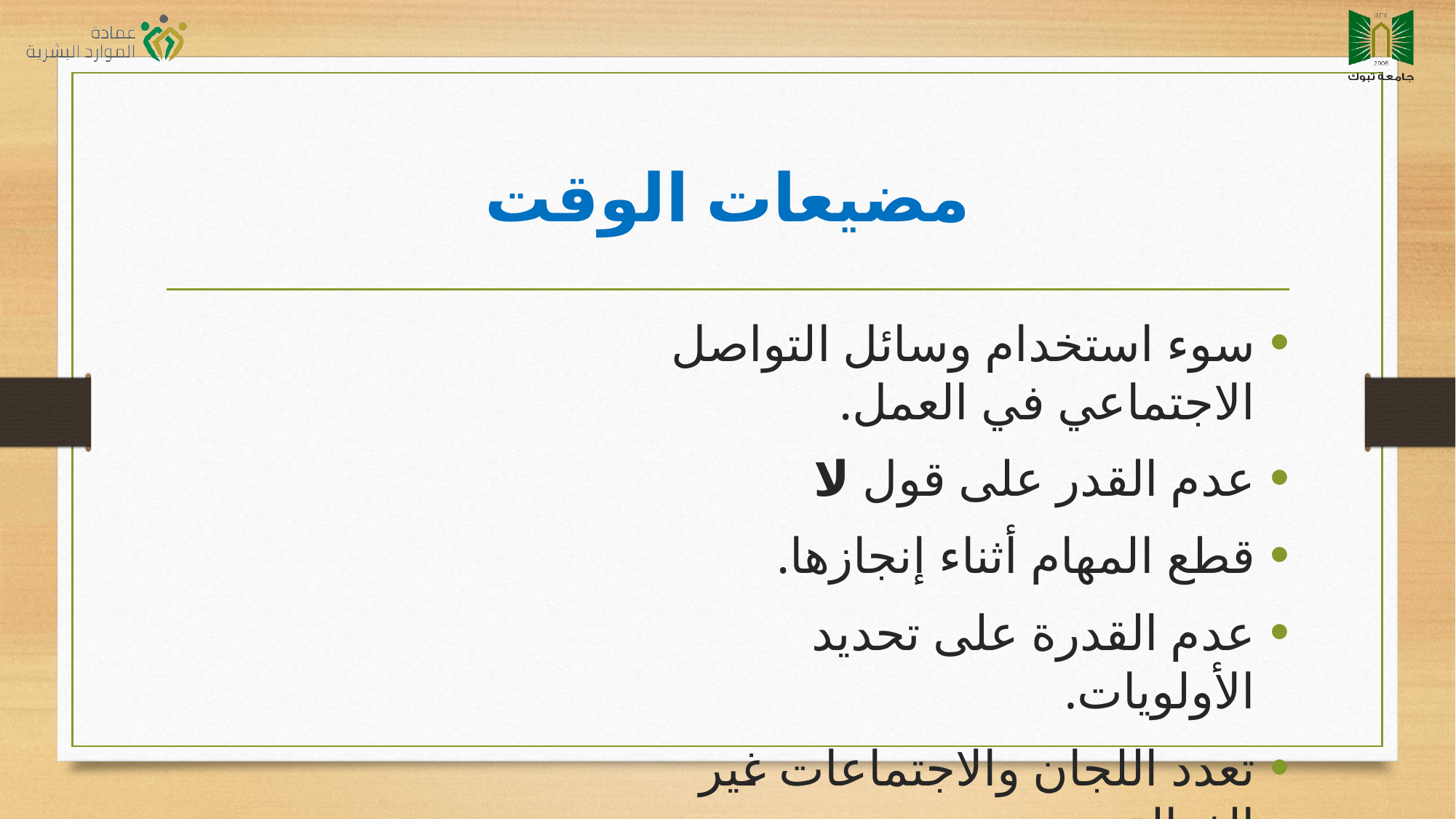

# مضيعات الوقت
سوء استخدام وسائل التواصل الاجتماعي في العمل.
عدم القدر على قول لا
قطع المهام أثناء إنجازها.
عدم القدرة على تحديد الأولويات.
تعدد اللجان والاجتماعات غير الفعالة.